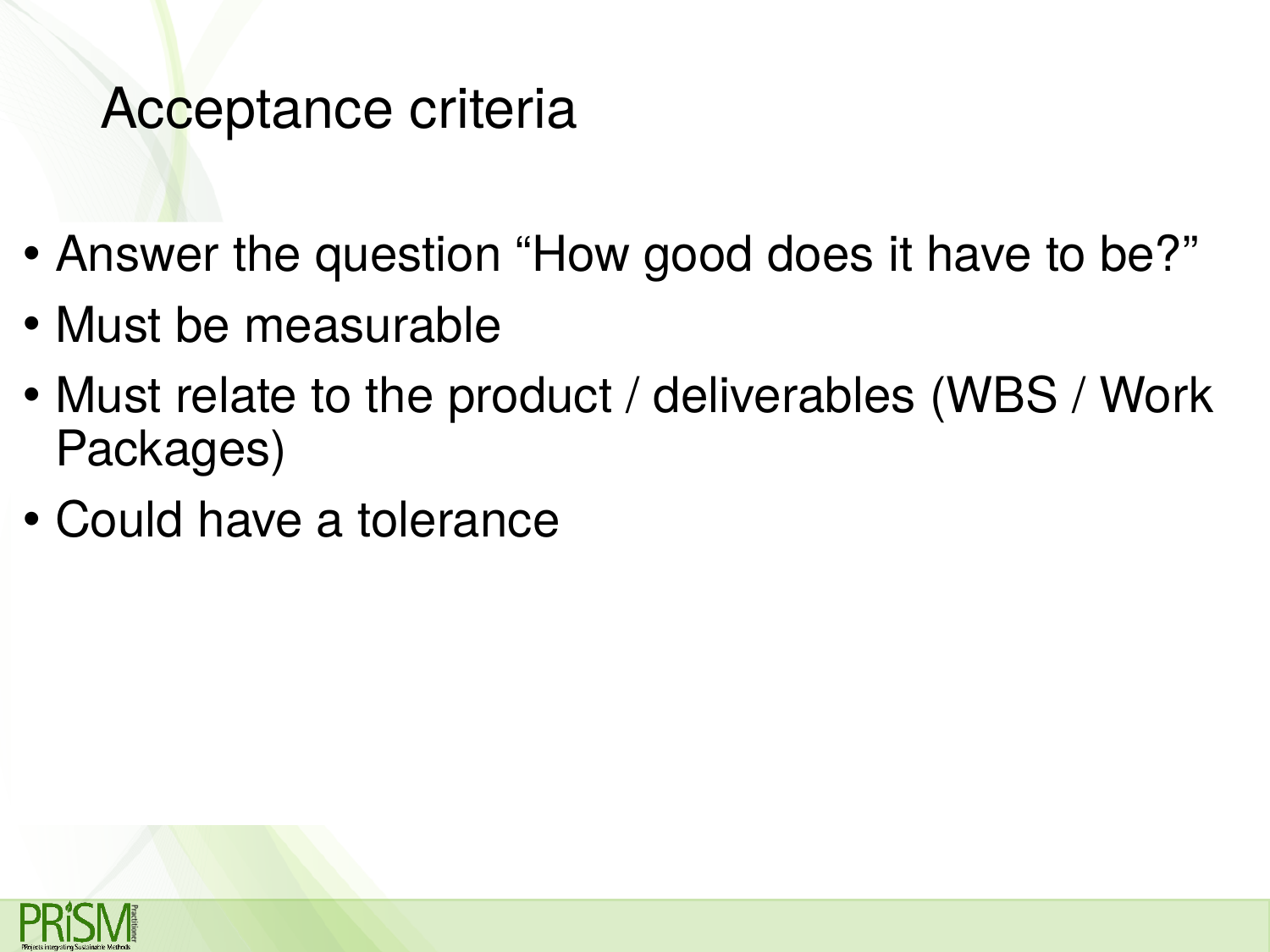

# Acceptance criteria
Answer the question “How good does it have to be?”
Must be measurable
Must relate to the product / deliverables (WBS / Work Packages)
Could have a tolerance